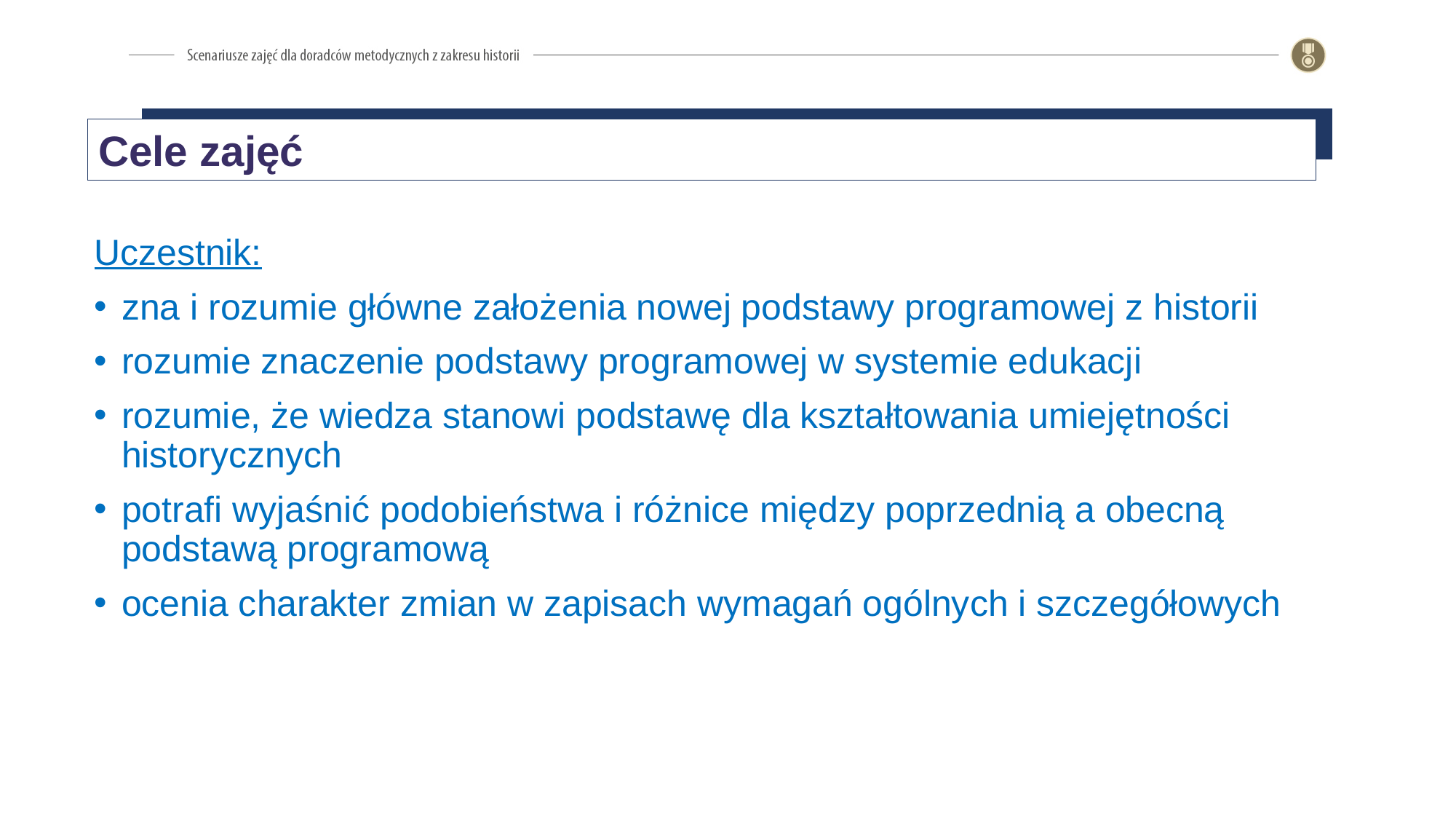

Cele zajęć
Uczestnik:
zna i rozumie główne założenia nowej podstawy programowej z historii
rozumie znaczenie podstawy programowej w systemie edukacji
rozumie, że wiedza stanowi podstawę dla kształtowania umiejętności historycznych
potrafi wyjaśnić podobieństwa i różnice między poprzednią a obecną podstawą programową
ocenia charakter zmian w zapisach wymagań ogólnych i szczegółowych